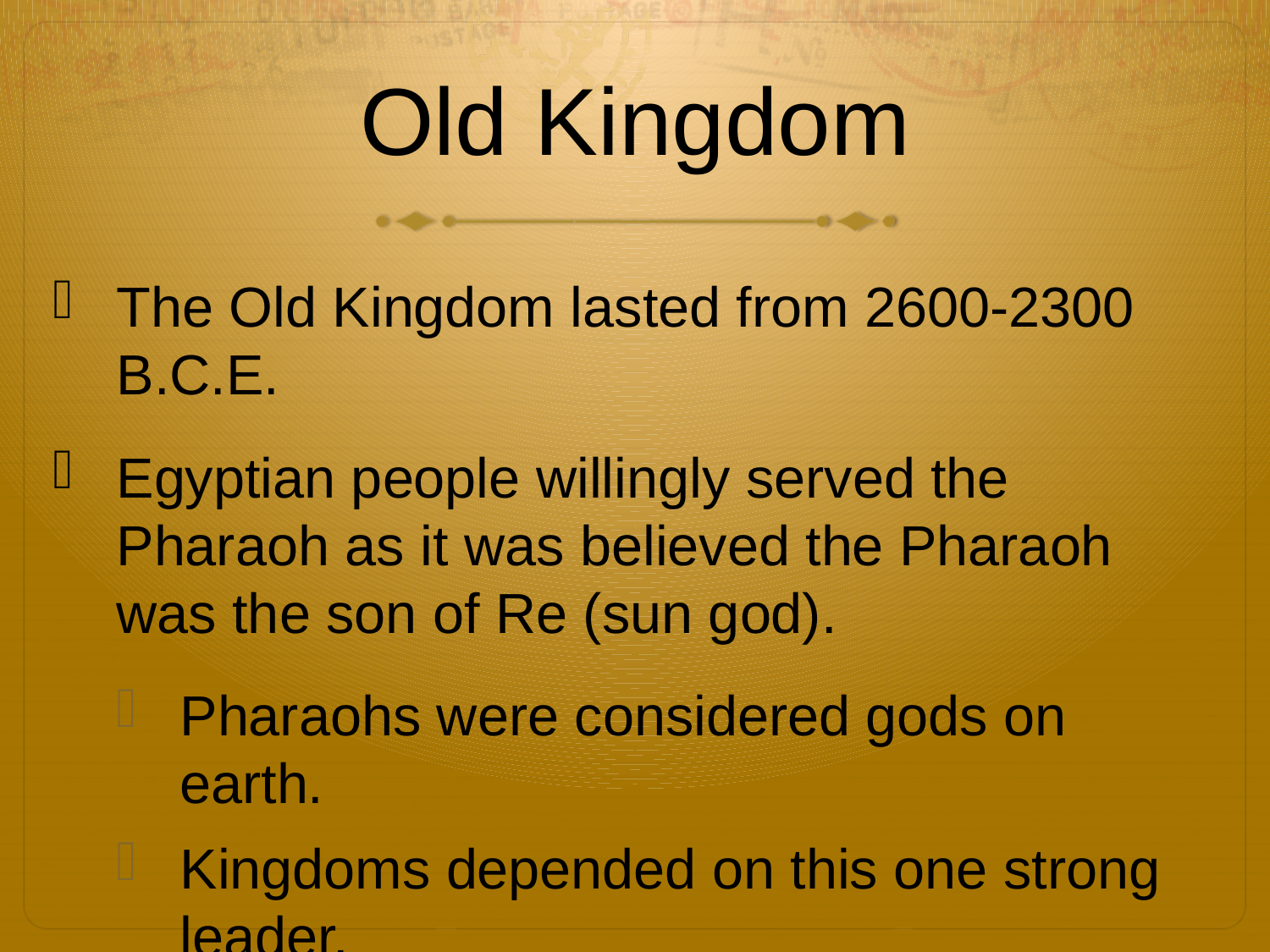

# Old Kingdom
The Old Kingdom lasted from 2600-2300 B.C.E.
Egyptian people willingly served the Pharaoh as it was believed the Pharaoh was the son of Re (sun god).
Pharaohs were considered gods on earth.
Kingdoms depended on this one strong leader.